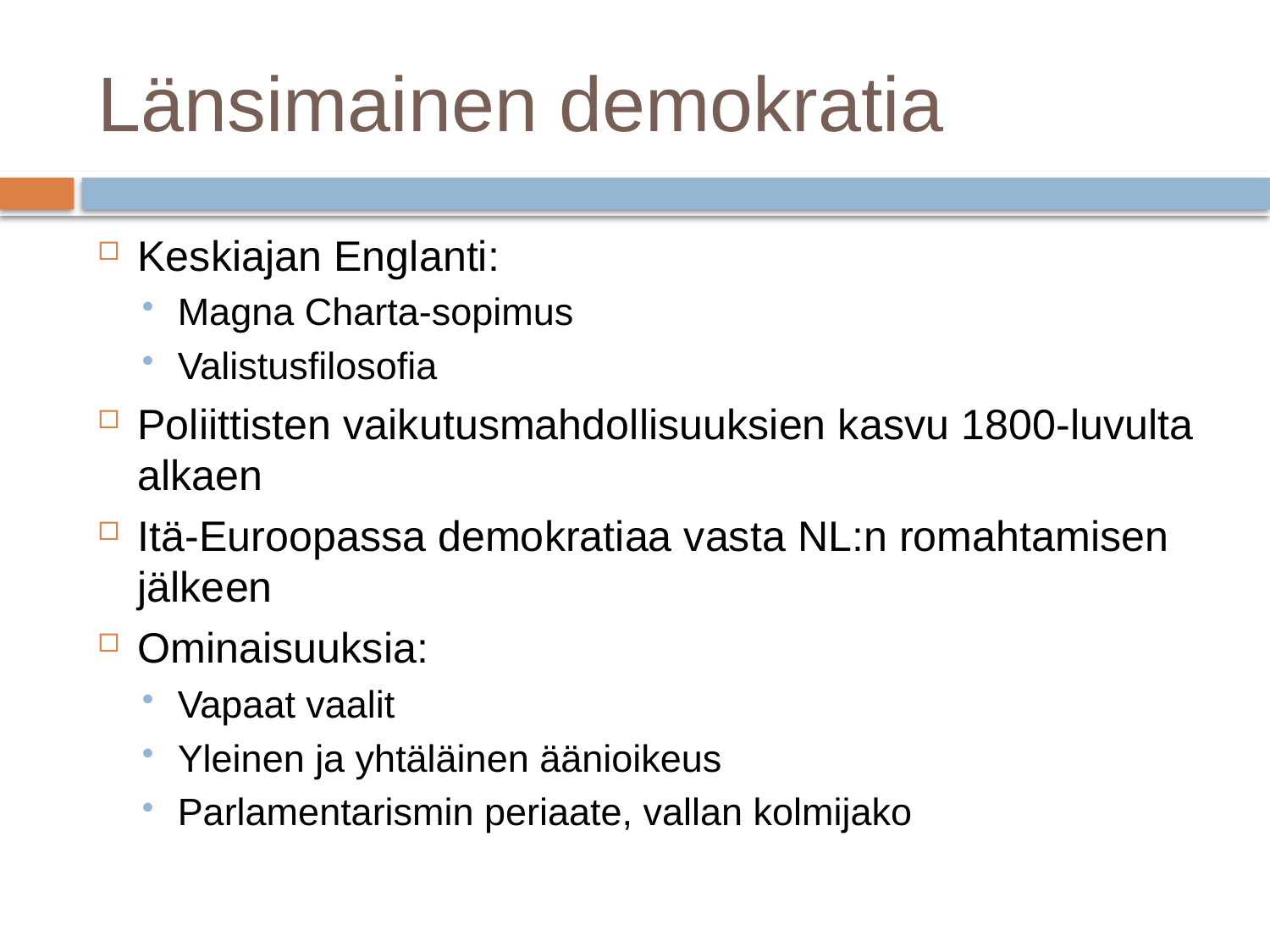

# Länsimainen demokratia
Keskiajan Englanti:
Magna Charta-sopimus
Valistusfilosofia
Poliittisten vaikutusmahdollisuuksien kasvu 1800-luvulta alkaen
Itä-Euroopassa demokratiaa vasta NL:n romahtamisen jälkeen
Ominaisuuksia:
Vapaat vaalit
Yleinen ja yhtäläinen äänioikeus
Parlamentarismin periaate, vallan kolmijako